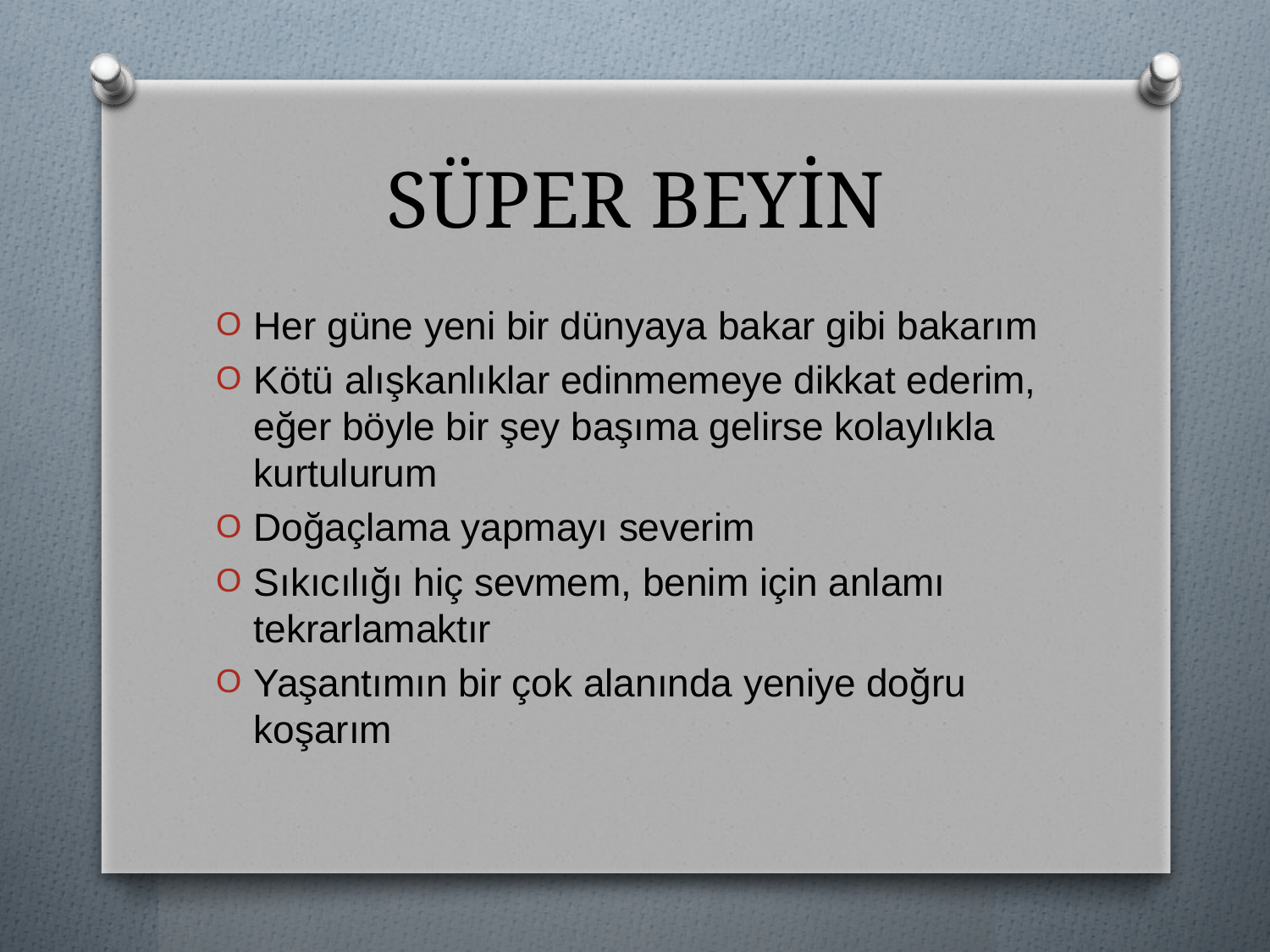

# SÜPER BEYİN
Her güne yeni bir dünyaya bakar gibi bakarım
Kötü alışkanlıklar edinmemeye dikkat ederim, eğer böyle bir şey başıma gelirse kolaylıkla kurtulurum
Doğaçlama yapmayı severim
Sıkıcılığı hiç sevmem, benim için anlamı tekrarlamaktır
Yaşantımın bir çok alanında yeniye doğru koşarım